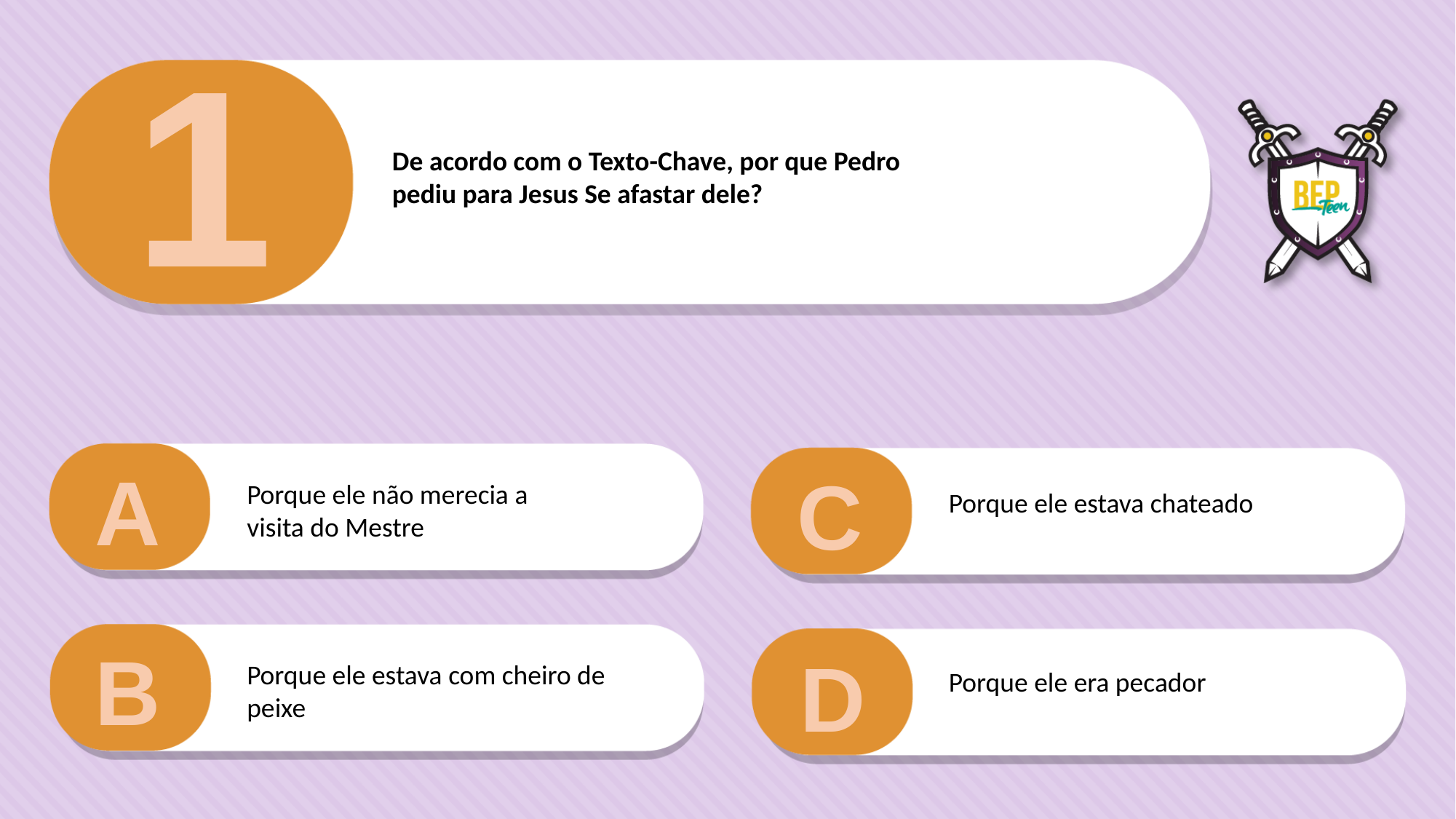

1
De acordo com o Texto-Chave, por que Pedro
pediu para Jesus Se afastar dele?
A
C
Porque ele não merecia a visita do Mestre
Porque ele estava chateado
B
D
Porque ele estava com cheiro de peixe
Porque ele era pecador